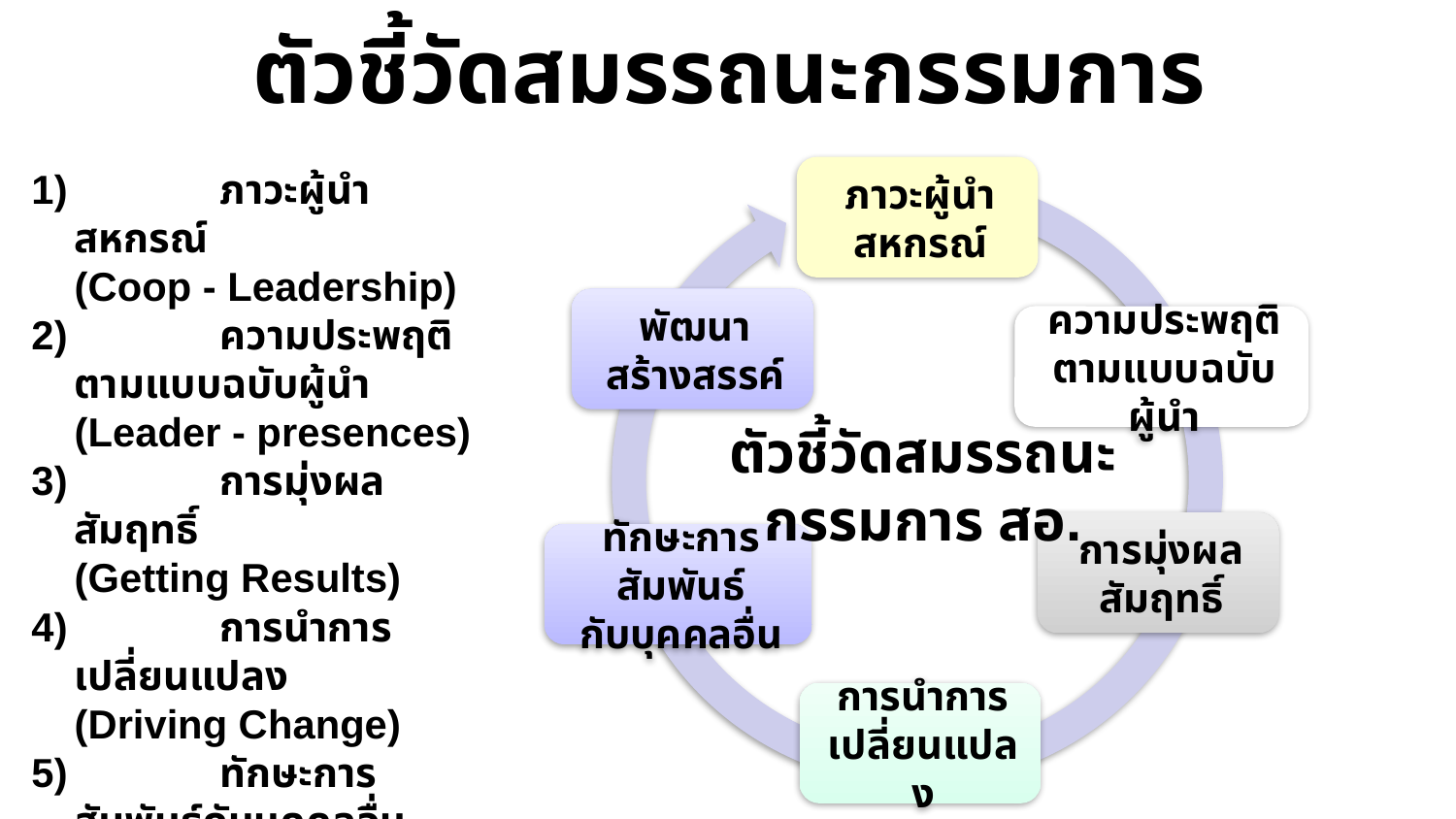

# ตัวชี้วัดสมรรถนะกรรมการ
1) 	ภาวะผู้นำสหกรณ์
(Coop - Leadership)
2) 	ความประพฤติตามแบบฉบับผู้นำ
(Leader - presences)
3) 	การมุ่งผลสัมฤทธิ์
(Getting Results)
4) 	การนำการเปลี่ยนแปลง
(Driving Change)
5) 	ทักษะการสัมพันธ์กับบุคคลอื่น
(Interpersonal Skill)
6) 	พัฒนาสร้างสรรค์
 (Innovative Development)
ภาวะผู้นำสหกรณ์
ความประพฤติ
ตามแบบฉบับผู้นำ
การมุ่งผลสัมฤทธิ์
การนำการเปลี่ยนแปลง
ทักษะการสัมพันธ์
กับบุคคลอื่น
พัฒนาสร้างสรรค์
ตัวชี้วัดสมรรถนะ
กรรมการ สอ.